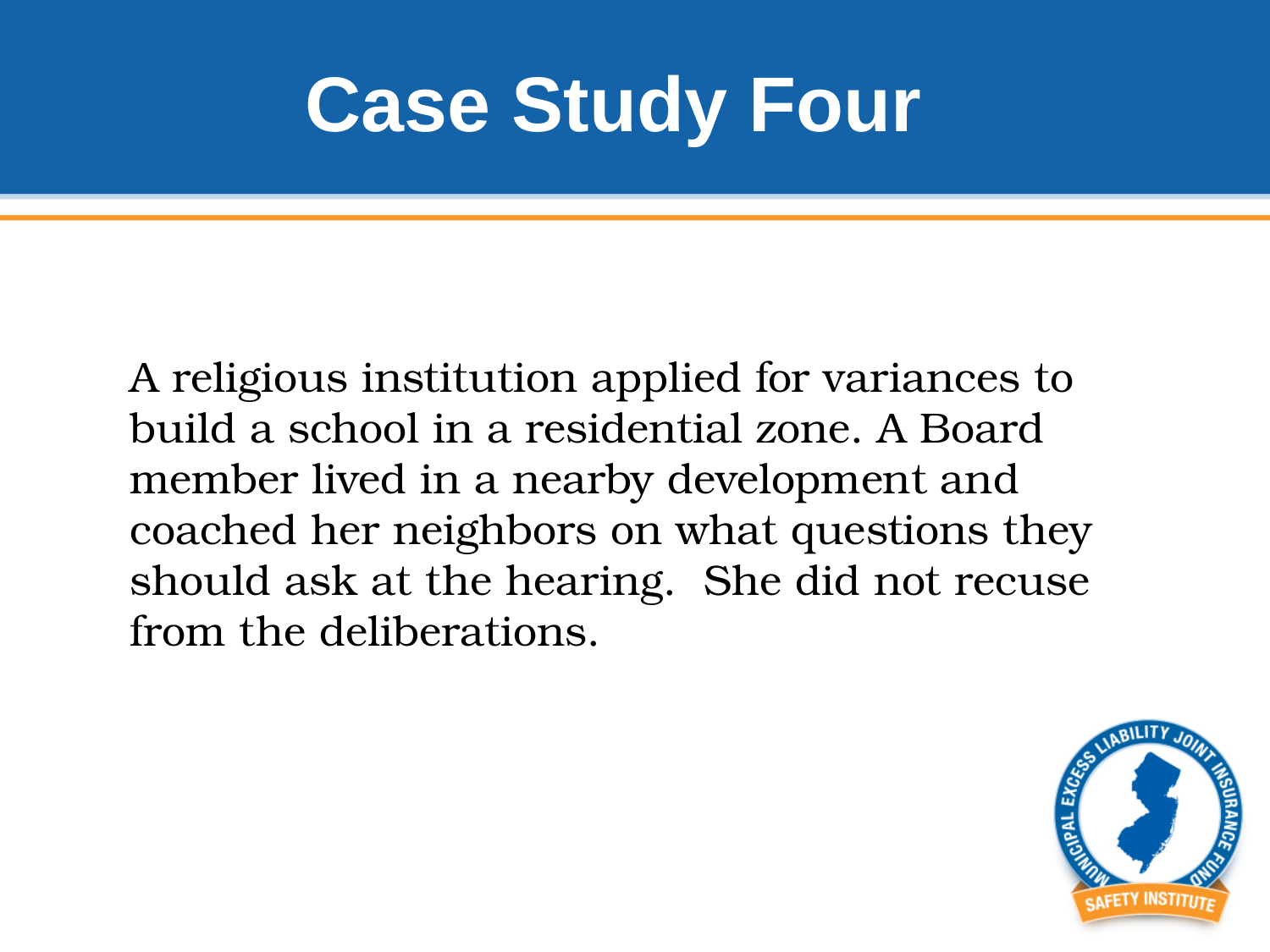

# Case Study Four
A religious institution applied for variances to build a school in a residential zone. A Board member lived in a nearby development and coached her neighbors on what questions they should ask at the hearing.  She did not recuse from the deliberations.